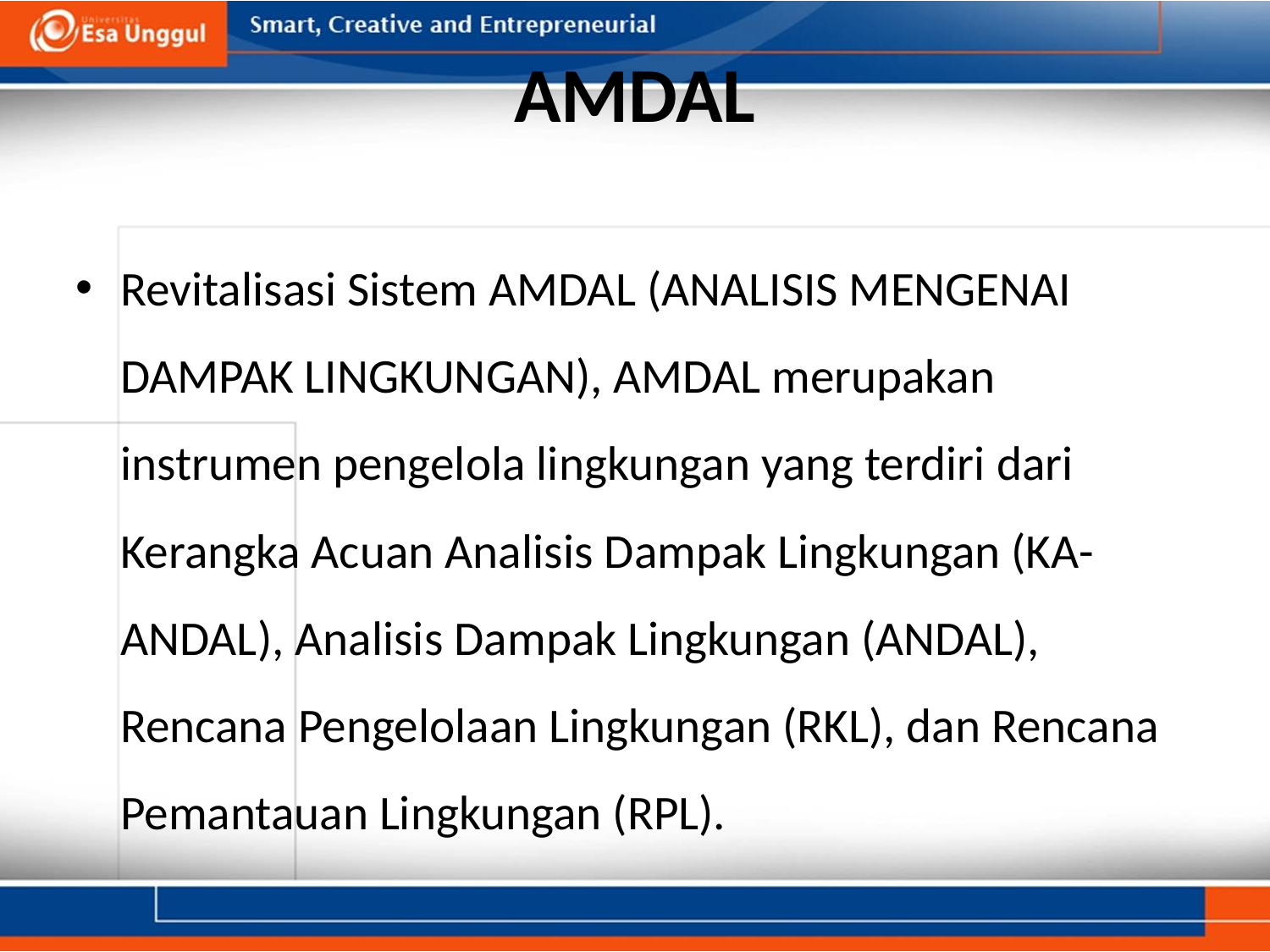

# AMDAL
Revitalisasi Sistem AMDAL (ANALISIS MENGENAI DAMPAK LINGKUNGAN), AMDAL merupakan instrumen pengelola lingkungan yang terdiri dari Kerangka Acuan Analisis Dampak Lingkungan (KA-ANDAL), Analisis Dampak Lingkungan (ANDAL), Rencana Pengelolaan Lingkungan (RKL), dan Rencana Pemantauan Lingkungan (RPL).